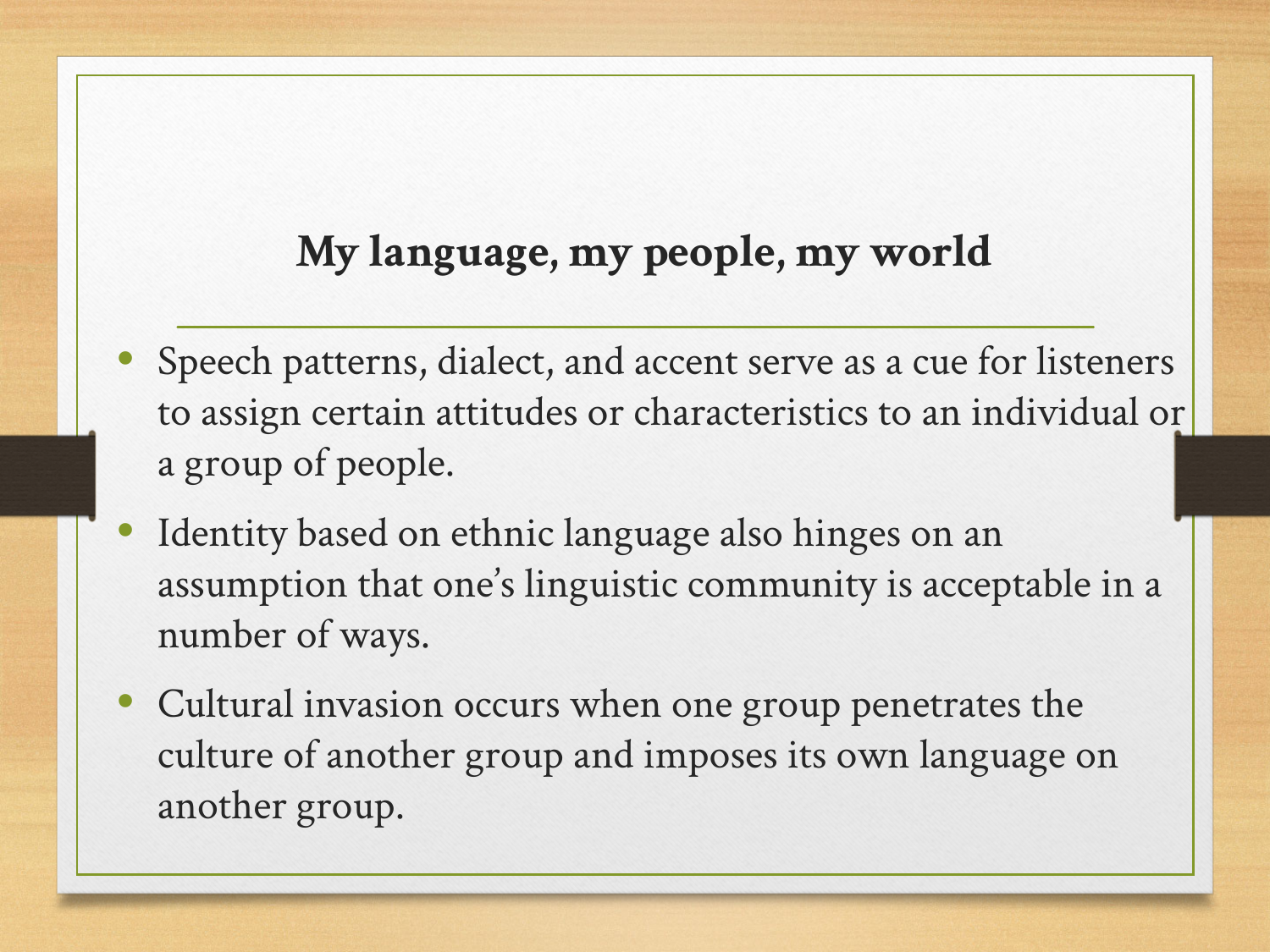

# My language, my people, my world
Speech patterns, dialect, and accent serve as a cue for listeners to assign certain attitudes or characteristics to an individual or a group of people.
Identity based on ethnic language also hinges on an assumption that one’s linguistic community is acceptable in a number of ways.
Cultural invasion occurs when one group penetrates the culture of another group and imposes its own language on another group.